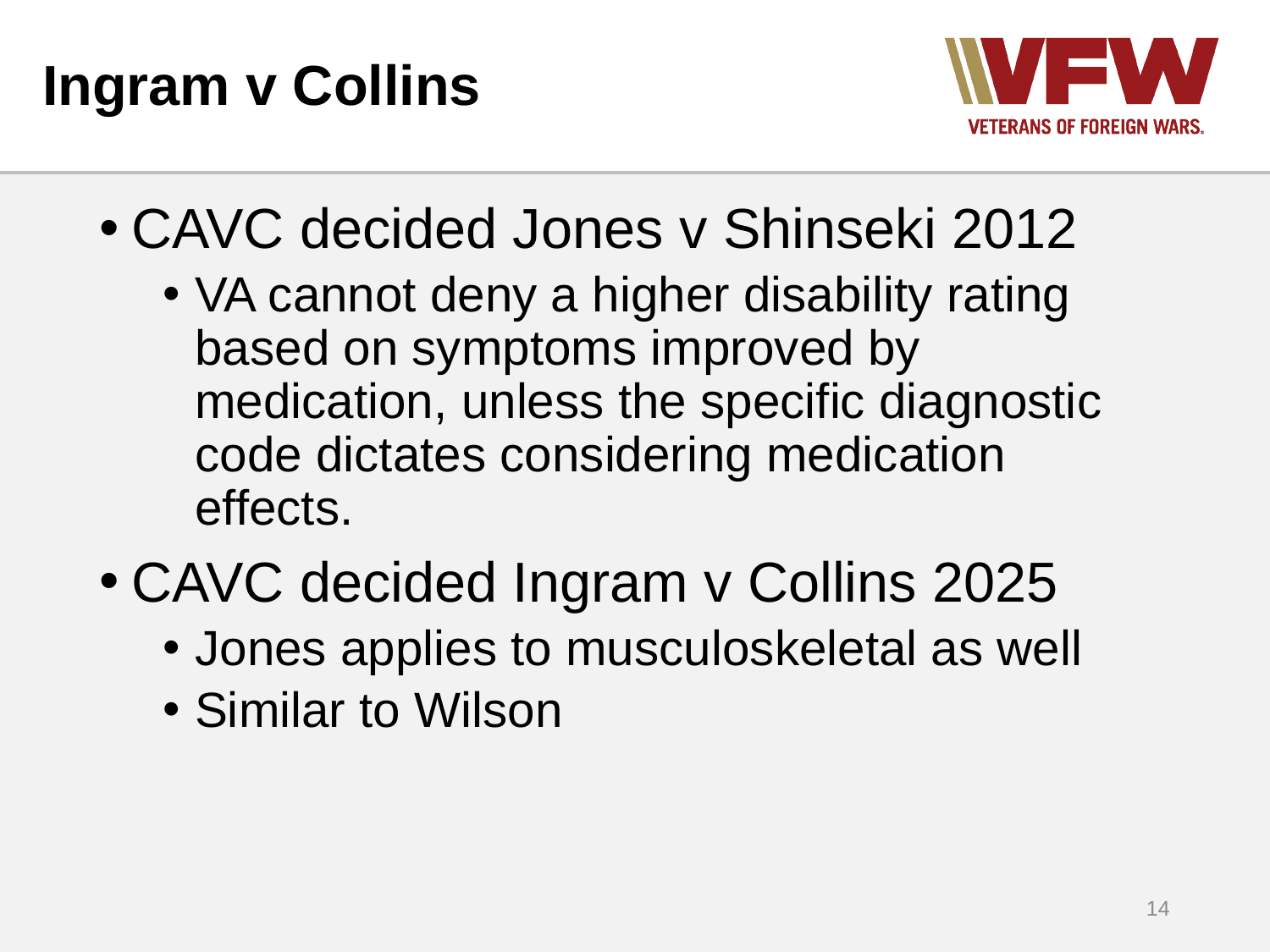

# Ingram v Collins
CAVC decided Jones v Shinseki 2012
VA cannot deny a higher disability rating based on symptoms improved by medication, unless the specific diagnostic code dictates considering medication effects.
CAVC decided Ingram v Collins 2025
Jones applies to musculoskeletal as well
Similar to Wilson
14